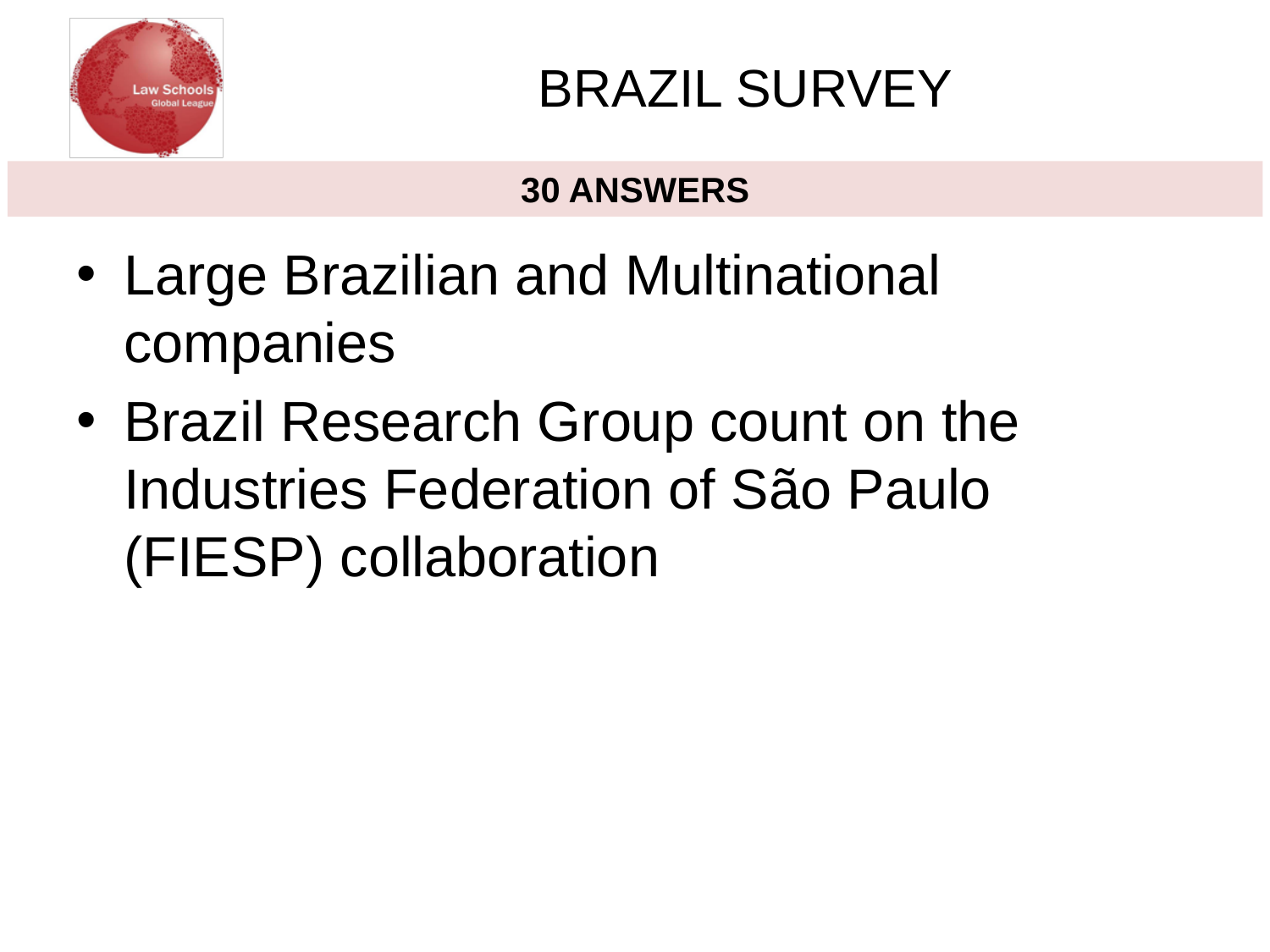

# BRAZIL SURVEY
30 ANSWERS
Large Brazilian and Multinational companies
Brazil Research Group count on the Industries Federation of São Paulo (FIESP) collaboration